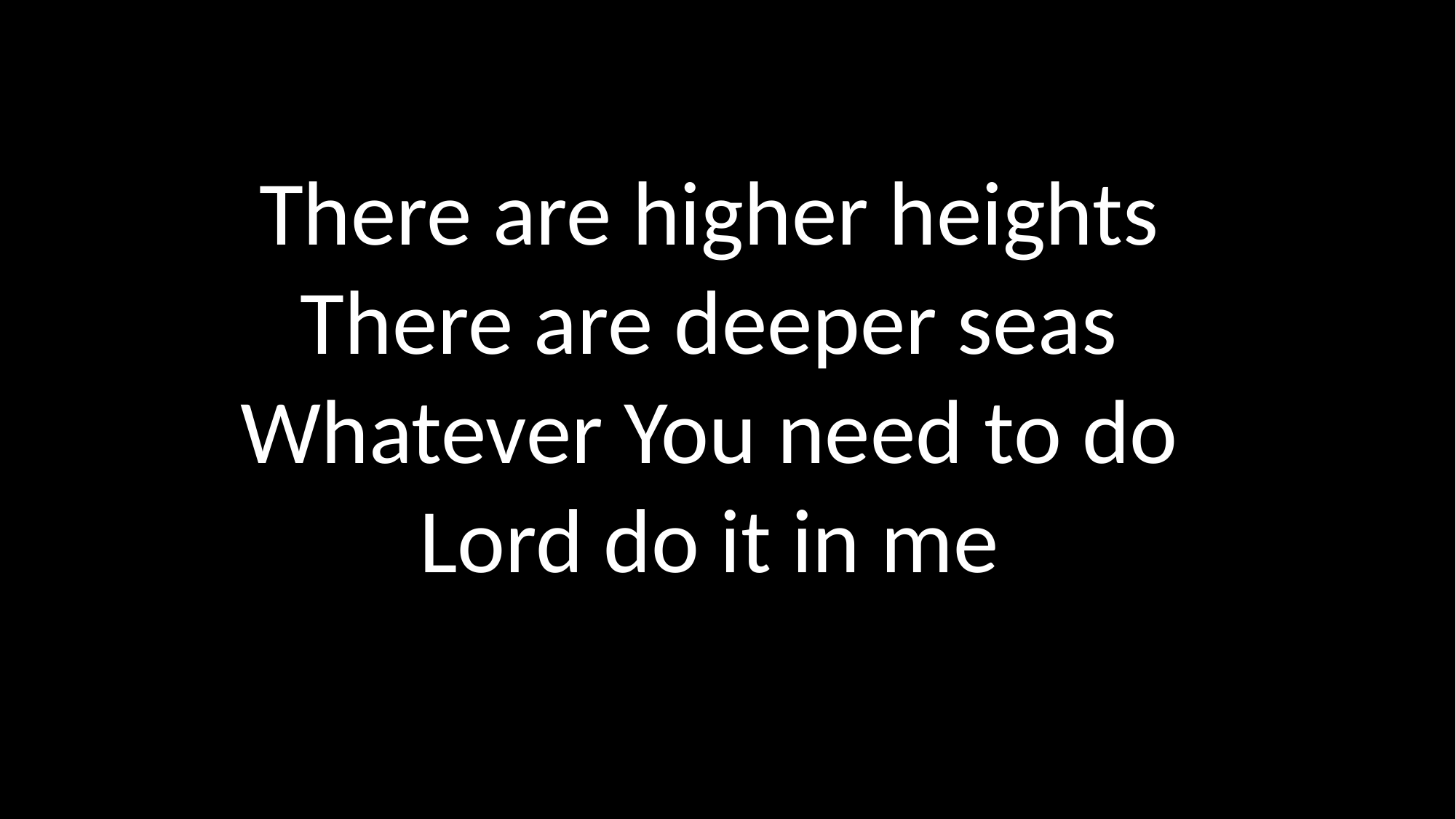

There are higher heights
There are deeper seas
Whatever You need to do
Lord do it in me